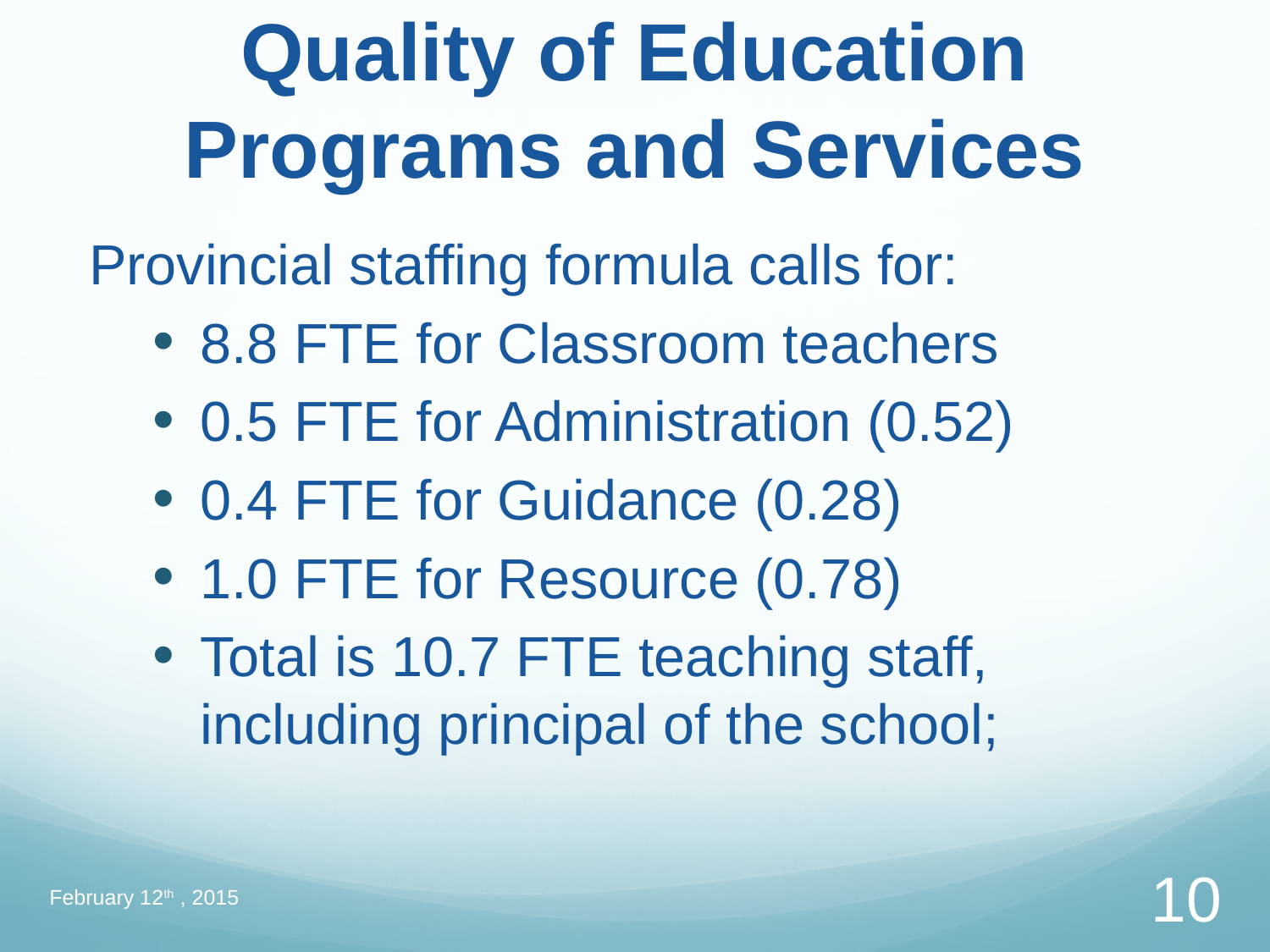

# Quality of Education Programs and Services
Provincial staffing formula calls for:
8.8 FTE for Classroom teachers
0.5 FTE for Administration (0.52)
0.4 FTE for Guidance (0.28)
1.0 FTE for Resource (0.78)
Total is 10.7 FTE teaching staff, including principal of the school;
February 12th , 2015
10